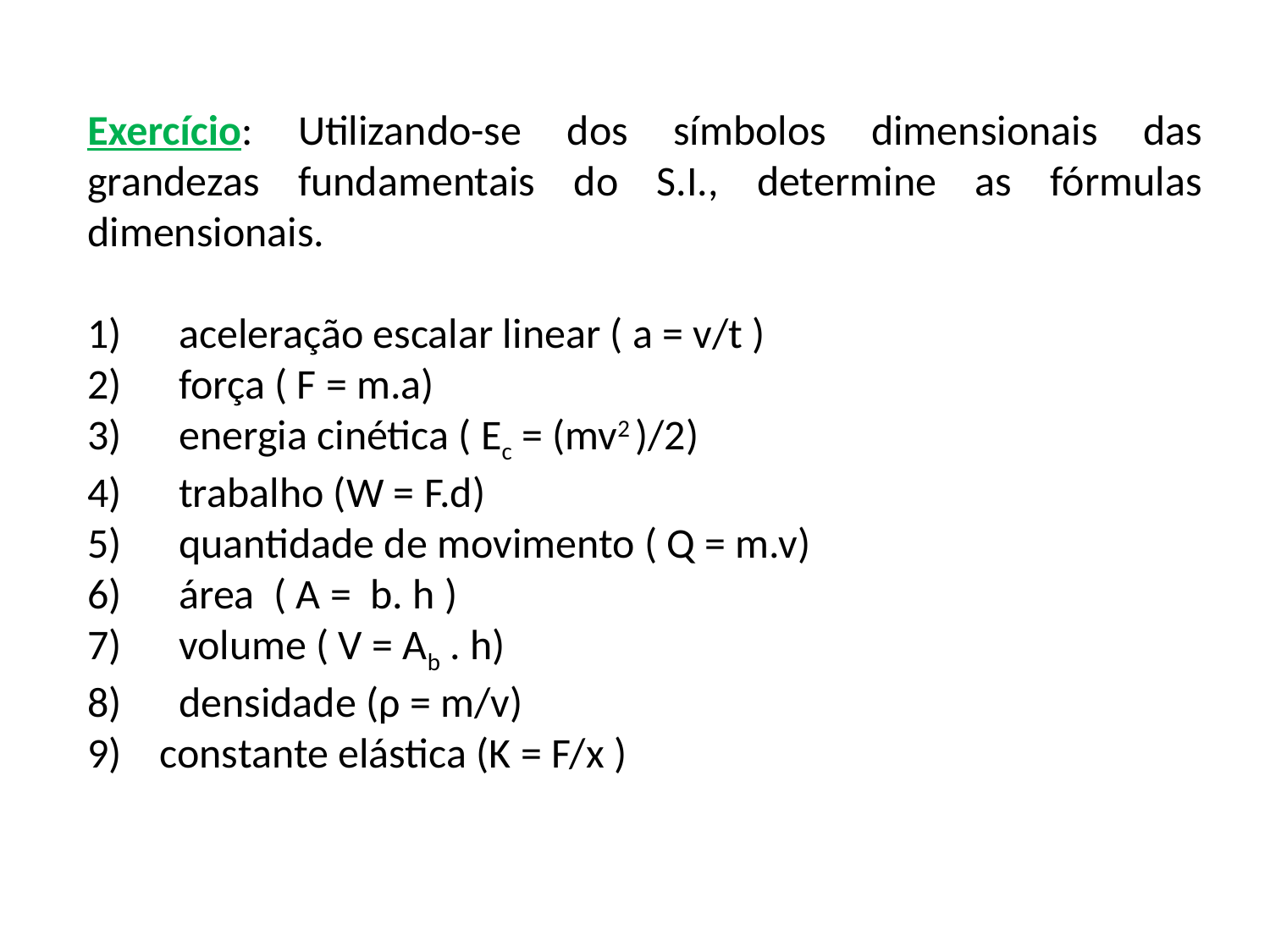

Exercício: Utilizando-se dos símbolos dimensionais das grandezas fundamentais do S.I., determine as fórmulas dimensionais.

1)      aceleração escalar linear ( a = v/t )
2)      força ( F = m.a)
3)      energia cinética ( Ec = (mv2 )/2)
4)      trabalho (W = F.d)
5)      quantidade de movimento ( Q = m.v)
6)      área  ( A =  b. h )
7)      volume ( V = Ab . h)
8)      densidade (ρ = m/v)
9)    constante elástica (K = F/x )